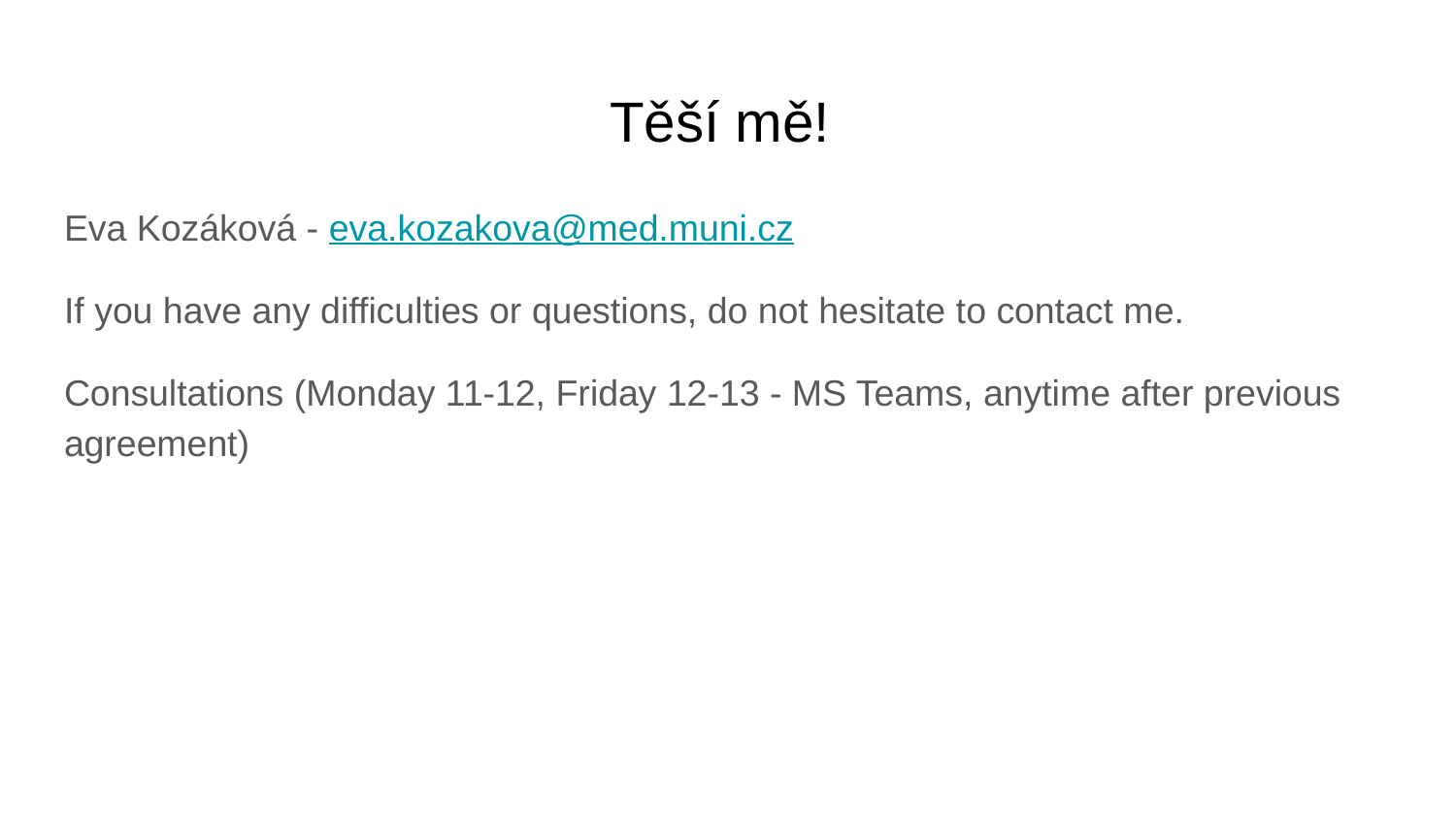

# Těší mě!
Eva Kozáková - eva.kozakova@med.muni.cz
If you have any difficulties or questions, do not hesitate to contact me.
Consultations (Monday 11-12, Friday 12-13 - MS Teams, anytime after previous agreement)